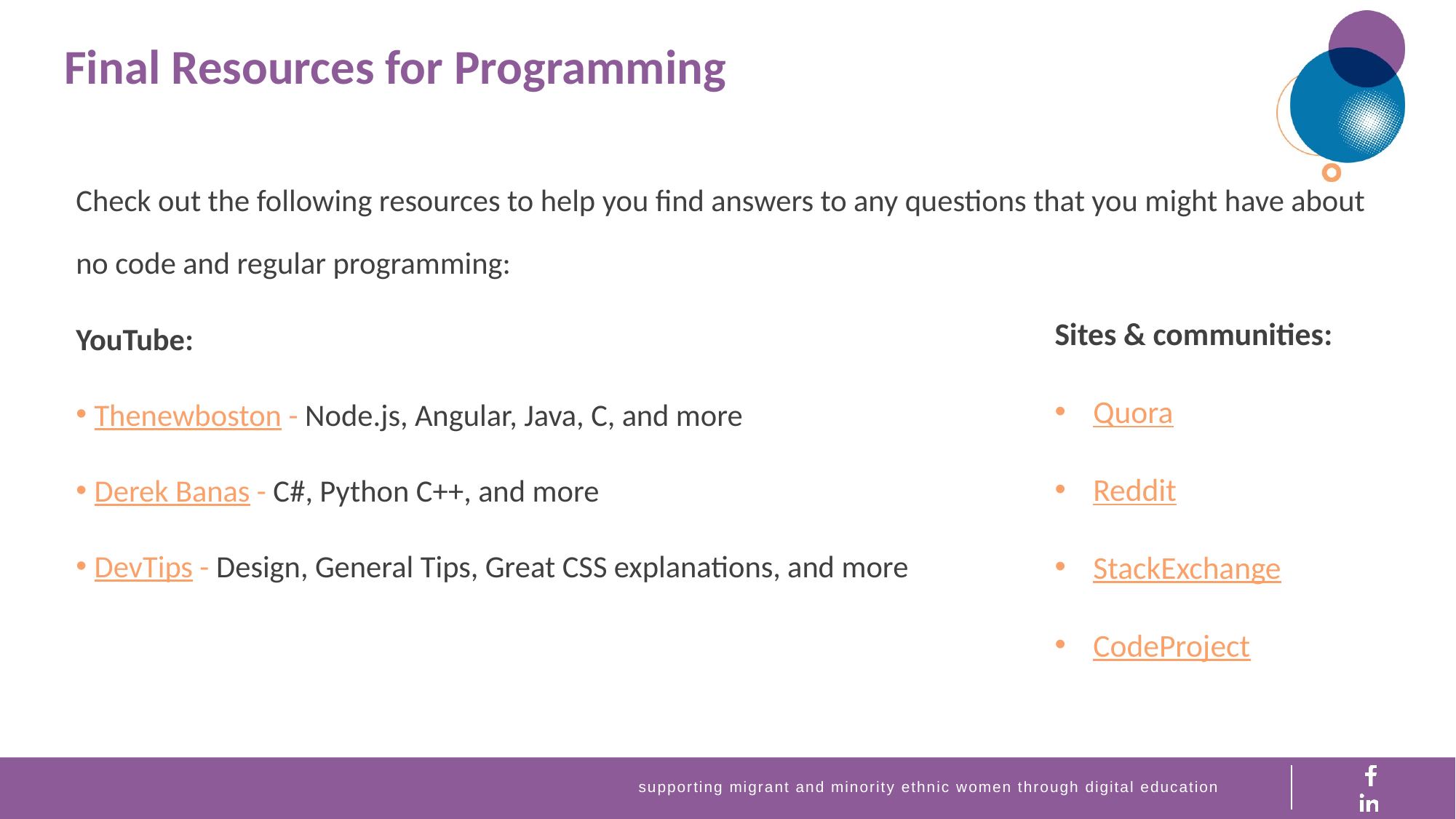

Final Resources for Programming
Check out the following resources to help you find answers to any questions that you might have about no code and regular programming:
YouTube:
Thenewboston - Node.js, Angular, Java, C, and more
Derek Banas - C#, Python C++, and more
DevTips - Design, General Tips, Great CSS explanations, and more
Sites & communities:
Quora
Reddit
StackExchange
CodeProject